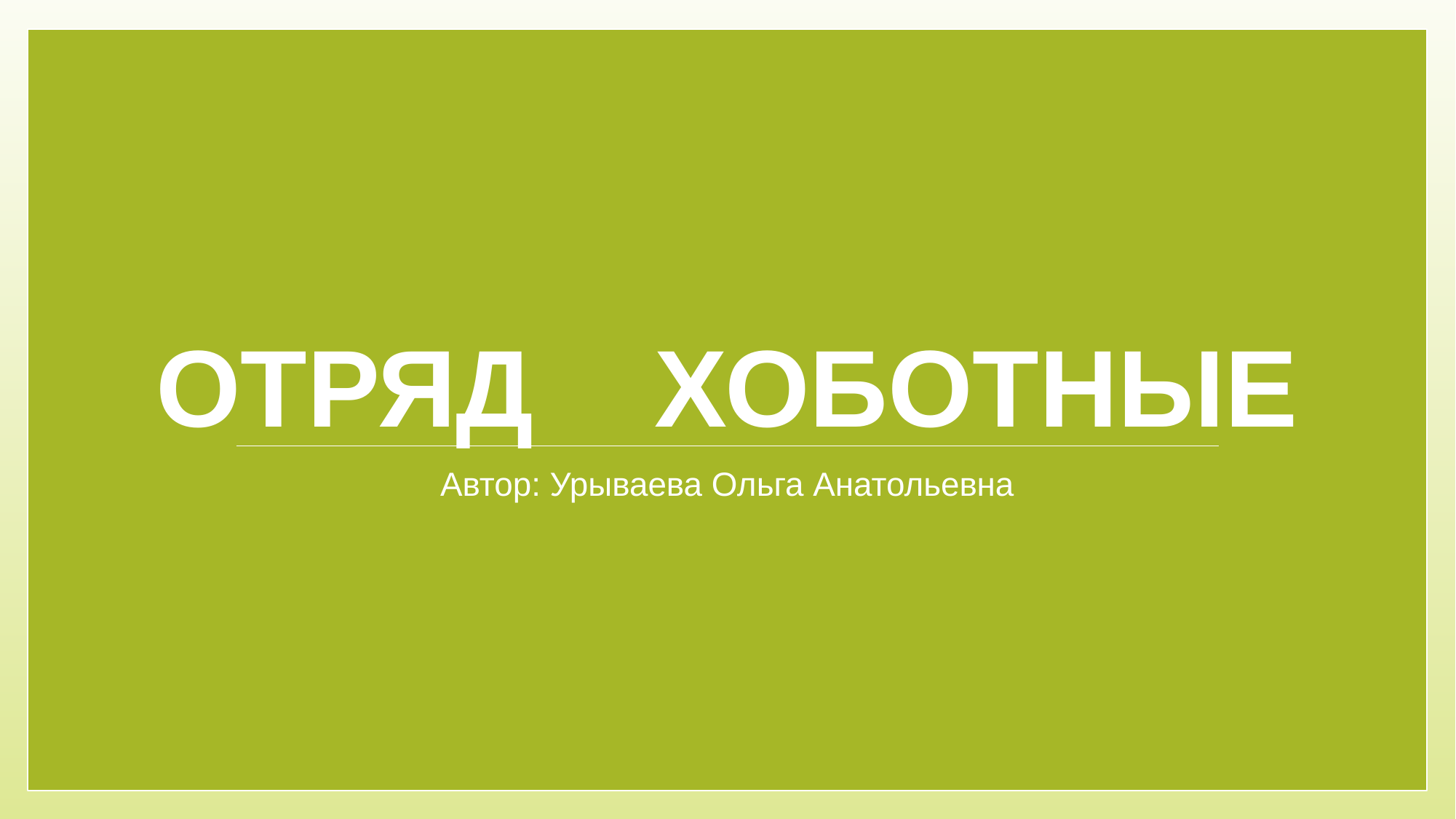

# Отряд    хоботные
Автор: Урываева Ольга Анатольевна